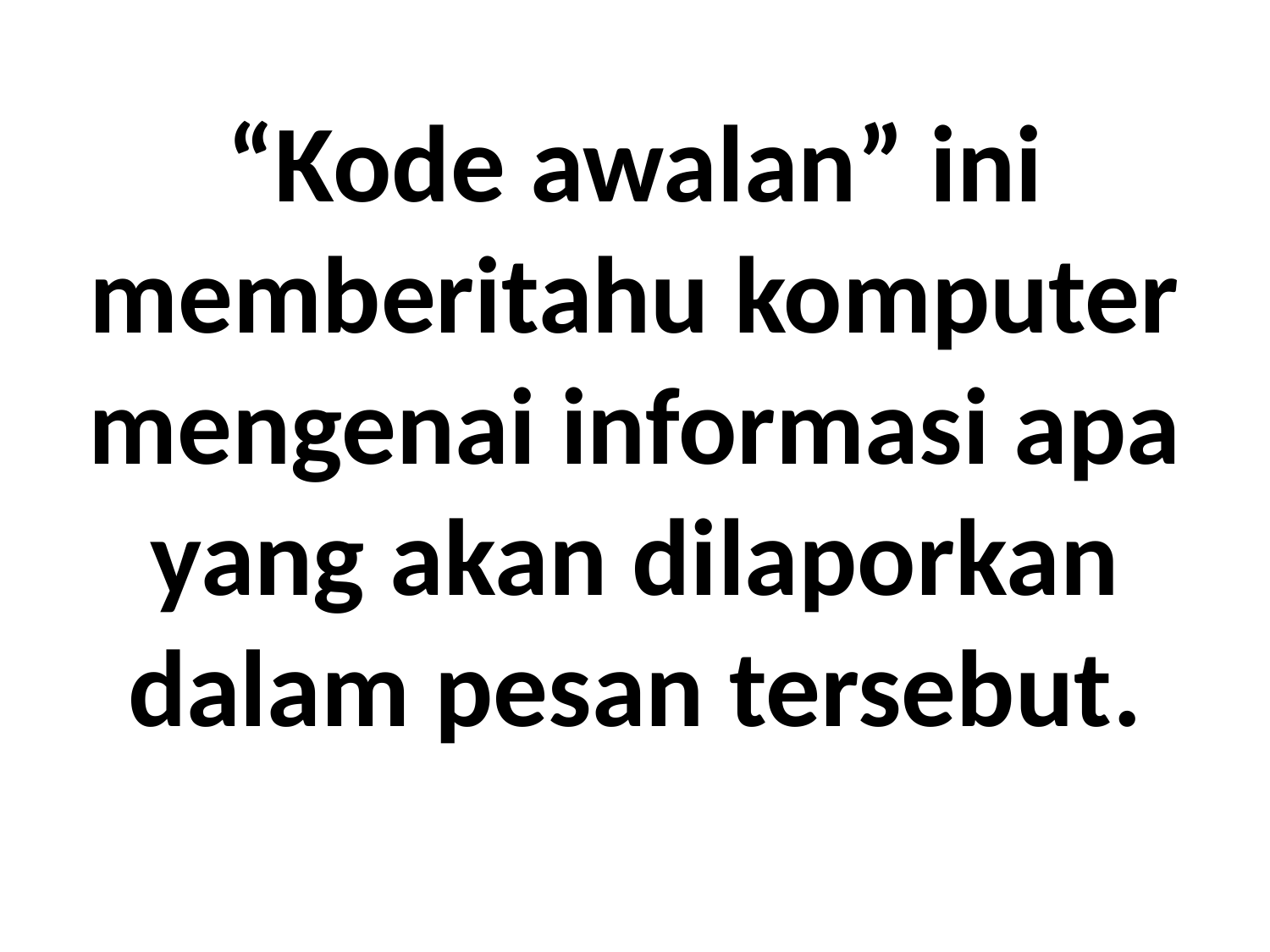

“Kode awalan” ini memberitahu komputer mengenai informasi apa yang akan dilaporkan dalam pesan tersebut.